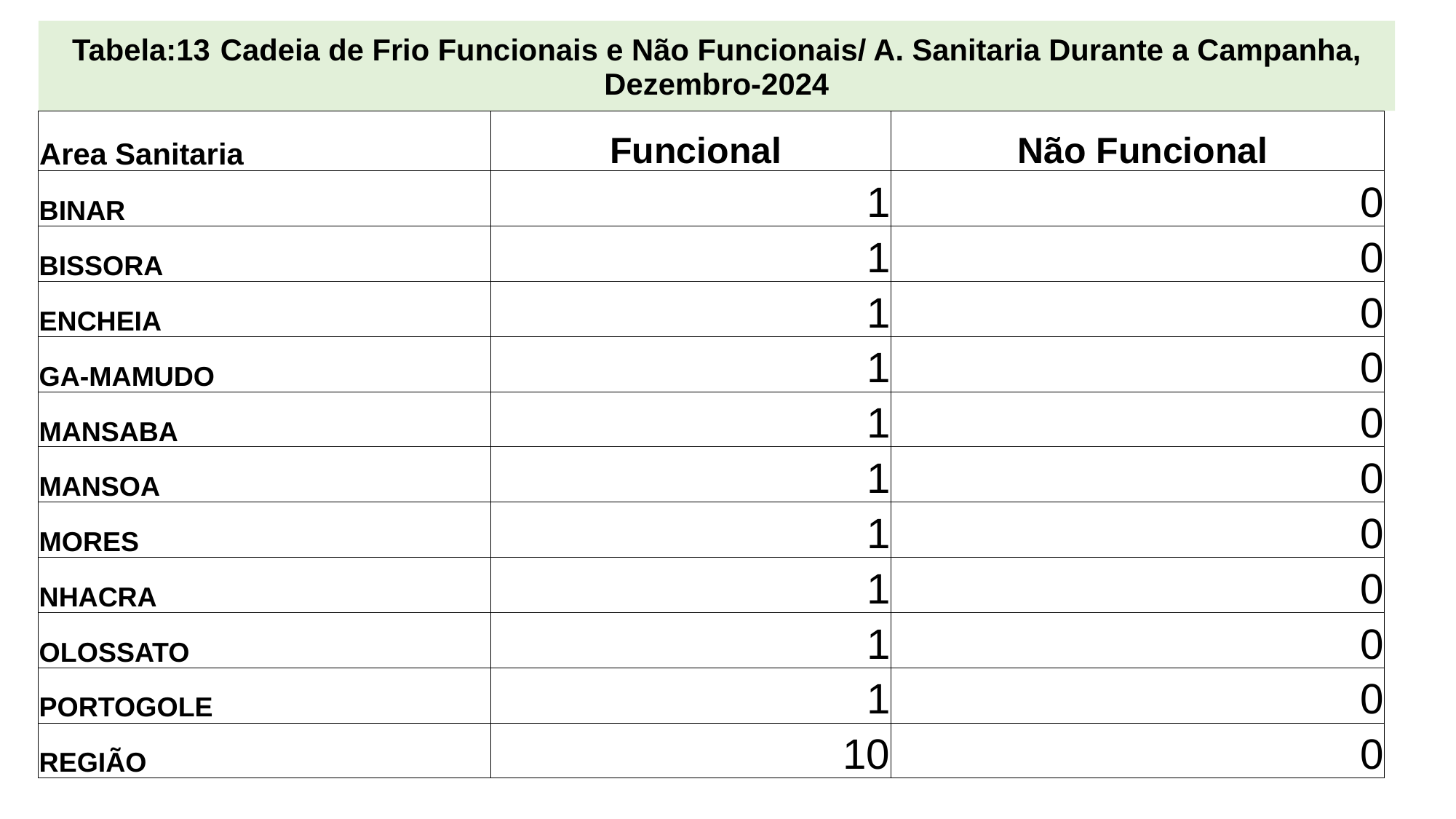

# Tabela:13 Cadeia de Frio Funcionais e Não Funcionais/ A. Sanitaria Durante a Campanha, Dezembro-2024
| Area Sanitaria | Funcional | Não Funcional |
| --- | --- | --- |
| BINAR | 1 | 0 |
| BISSORA | 1 | 0 |
| ENCHEIA | 1 | 0 |
| GA-MAMUDO | 1 | 0 |
| MANSABA | 1 | 0 |
| MANSOA | 1 | 0 |
| MORES | 1 | 0 |
| NHACRA | 1 | 0 |
| OLOSSATO | 1 | 0 |
| PORTOGOLE | 1 | 0 |
| REGIÃO | 10 | 0 |